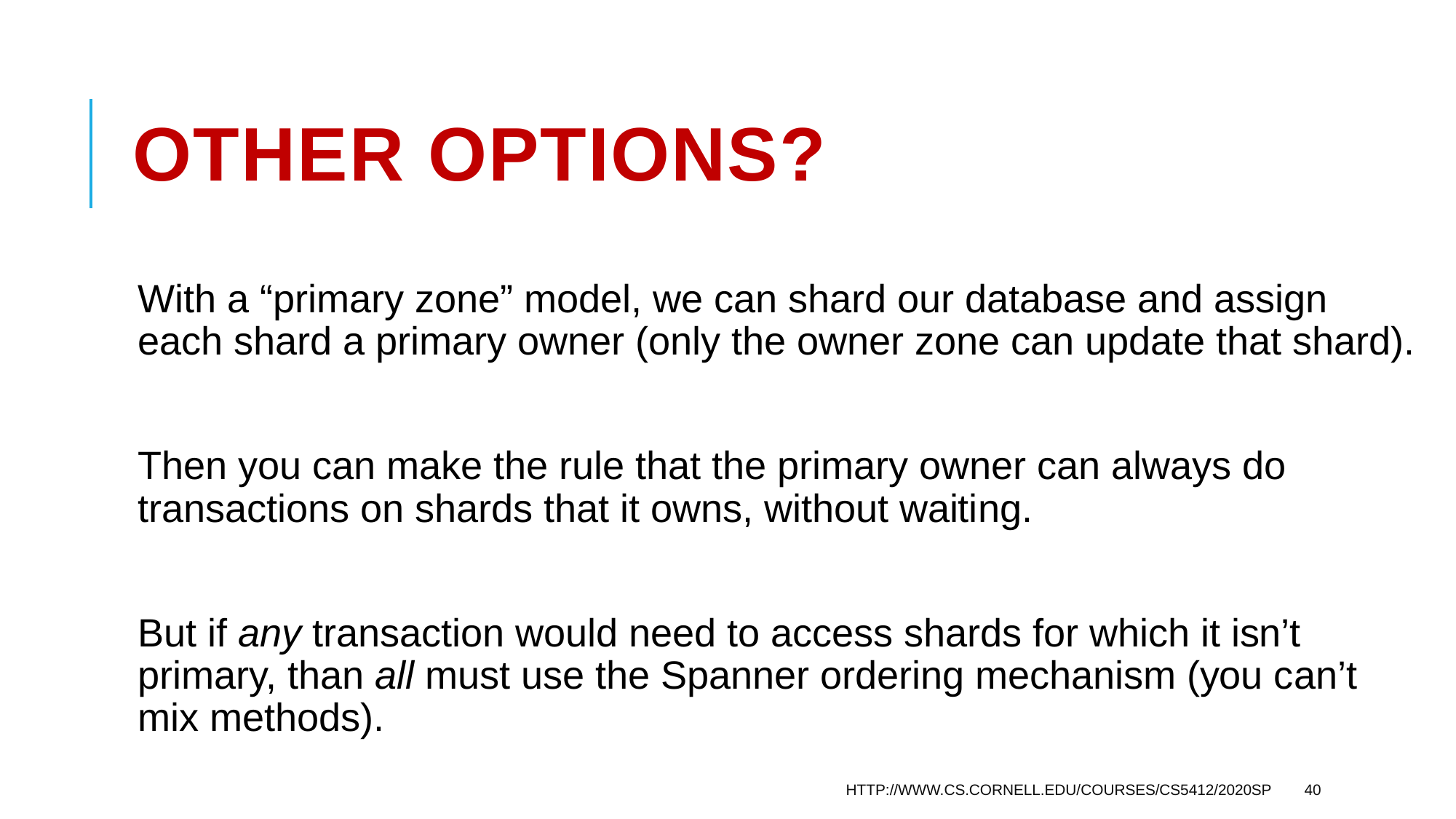

# Other options?
With a “primary zone” model, we can shard our database and assign each shard a primary owner (only the owner zone can update that shard).

Then you can make the rule that the primary owner can always do transactions on shards that it owns, without waiting.

But if any transaction would need to access shards for which it isn’t primary, than all must use the Spanner ordering mechanism (you can’t mix methods).
http://www.cs.cornell.edu/courses/cs5412/2020sp
40